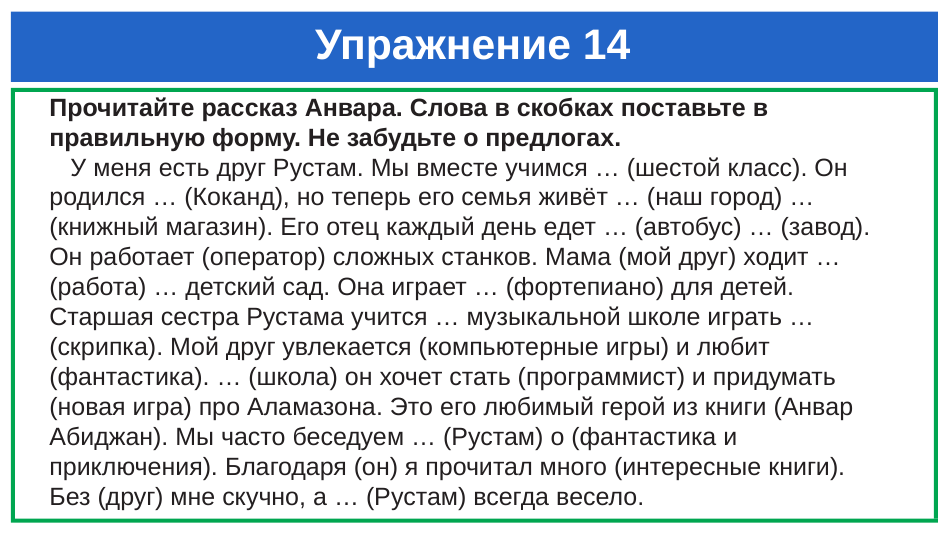

# Упражнение 14
Прочитайте рассказ Анвара. Слова в скобках поставьте в правильную форму. Не забудьте о предлогах.
   У меня есть друг Рустам. Мы вместе учимся … (шестой класс). Он родился … (Коканд), но теперь его семья живёт … (наш город) … (книжный магазин). Его отец каждый день едет … (автобус) … (завод). Он работает (оператор) сложных станков. Мама (мой друг) ходит … (работа) … детский сад. Она играет … (фортепиано) для детей. Старшая сестра Рустама учится … музыкальной школе играть … (скрипка). Мой друг увлекается (компьютерные игры) и любит (фантастика). … (школа) он хочет стать (программист) и придумать (новая игра) про Аламазона. Это его любимый герой из книги (Анвар Абиджан). Мы часто беседуем … (Рустам) о (фантастика и приключения). Благодаря (он) я прочитал много (интересные книги). Без (друг) мне скучно, а … (Рустам) всегда весело.